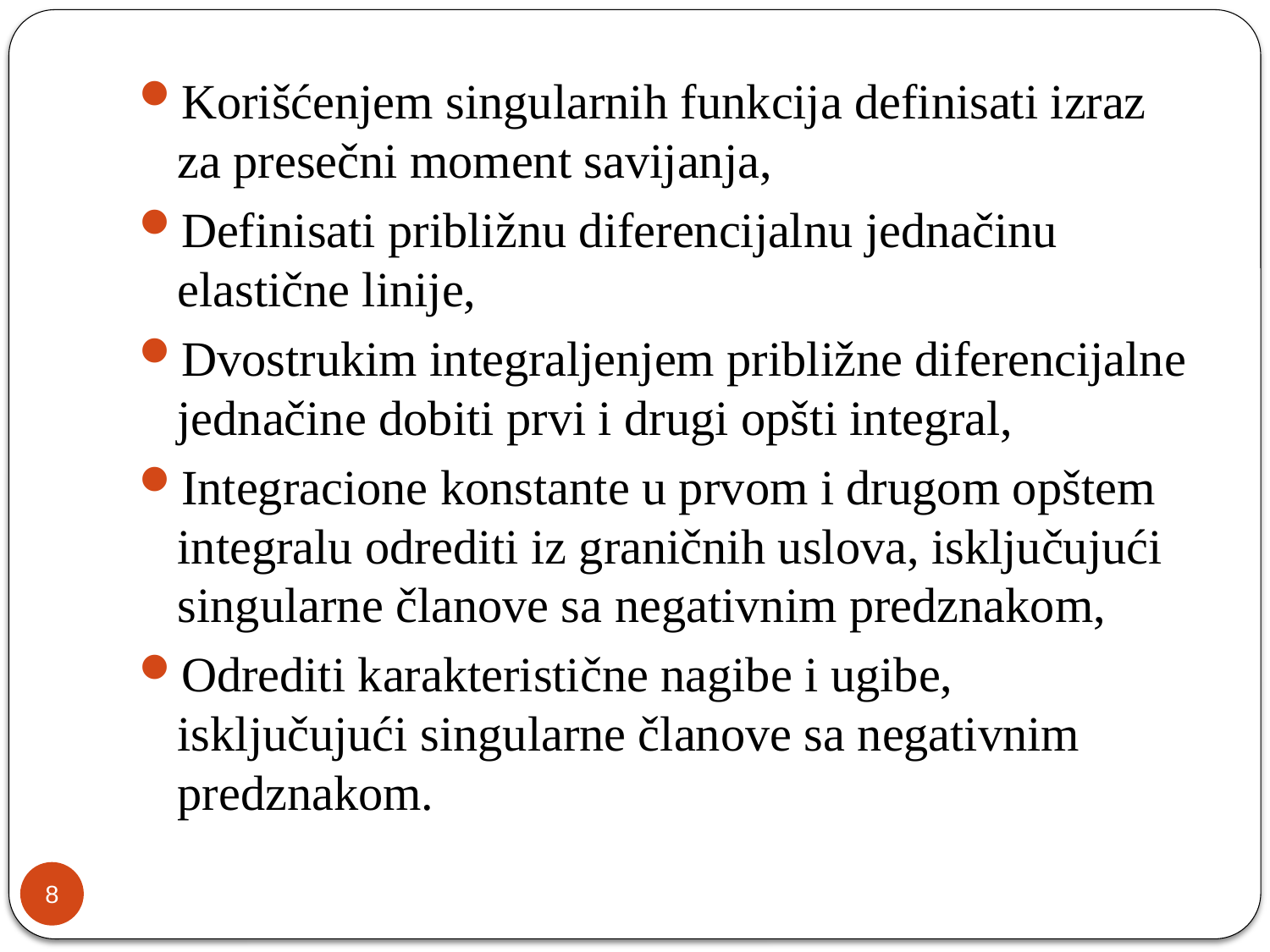

Korišćenjem singularnih funkcija definisati izraz za presečni moment savijanja,
Definisati približnu diferencijalnu jednačinu elastične linije,
Dvostrukim integraljenjem približne diferencijalne jednačine dobiti prvi i drugi opšti integral,
Integracione konstante u prvom i drugom opštem integralu odrediti iz graničnih uslova, isključujući singularne članove sa negativnim predznakom,
Odrediti karakteristične nagibe i ugibe, isključujući singularne članove sa negativnim predznakom.
8